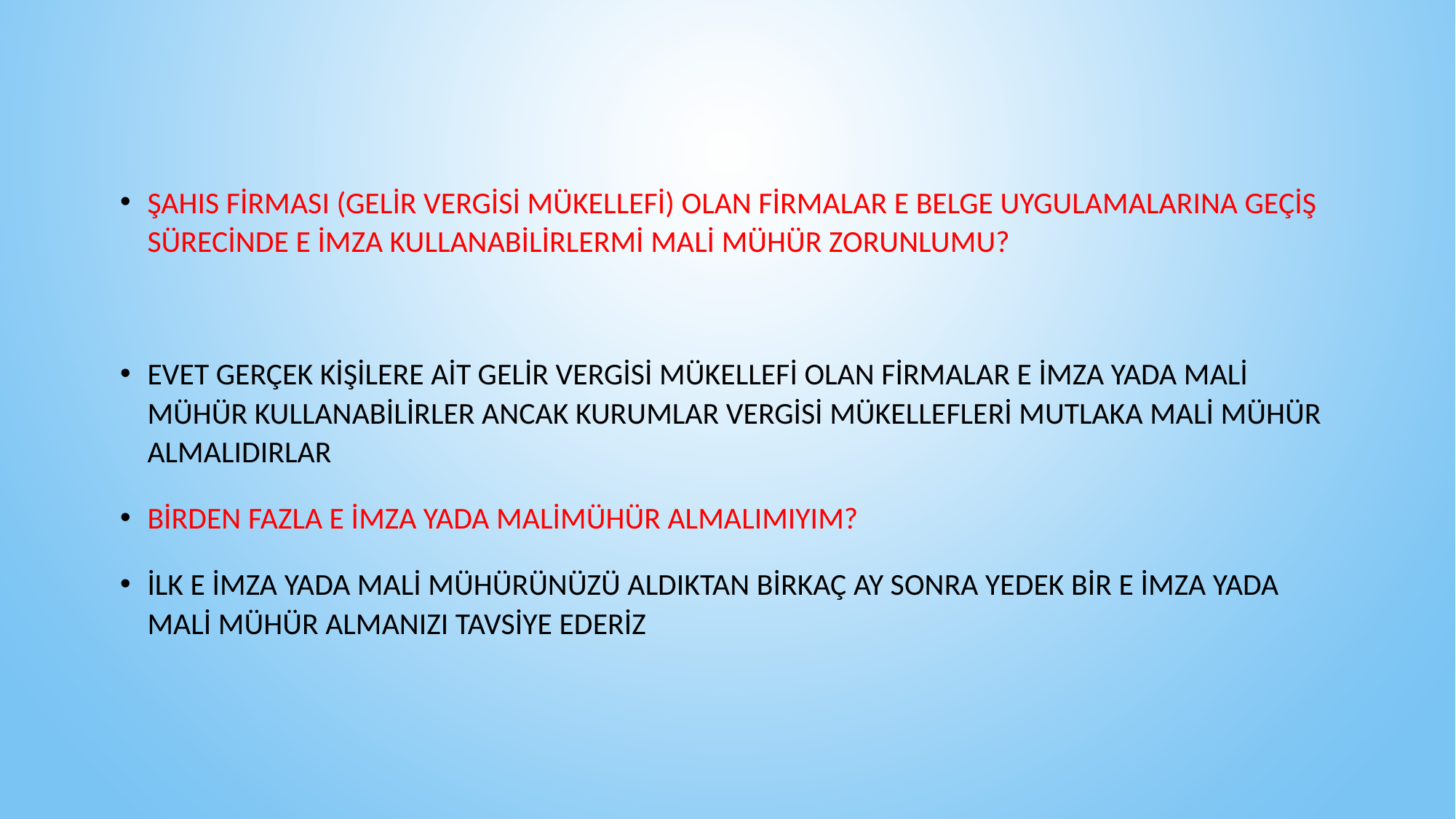

Şahıs firması (Gelir vergisi mükellefi) olan firmalar E Belge uygulamalarına geçiş sürecinde e imza kullanabilirlermi Mali mühür zorunlumu?

Evet Gerçek kişilere ait Gelir vergisi mükellefi olan firmalar e imza yada mali mühür kullanabilirler ancak kurumlar vergisi mükellefleri mutlaka mali mühür almalıdırlar
Birden fazla e imza yada malimühür almalımıyım?
İlk e imza yada mali mühürünüzü aldıktan birkaç ay sonra yedek bir e imza yada mali mühür almanızı tavsiye ederiz